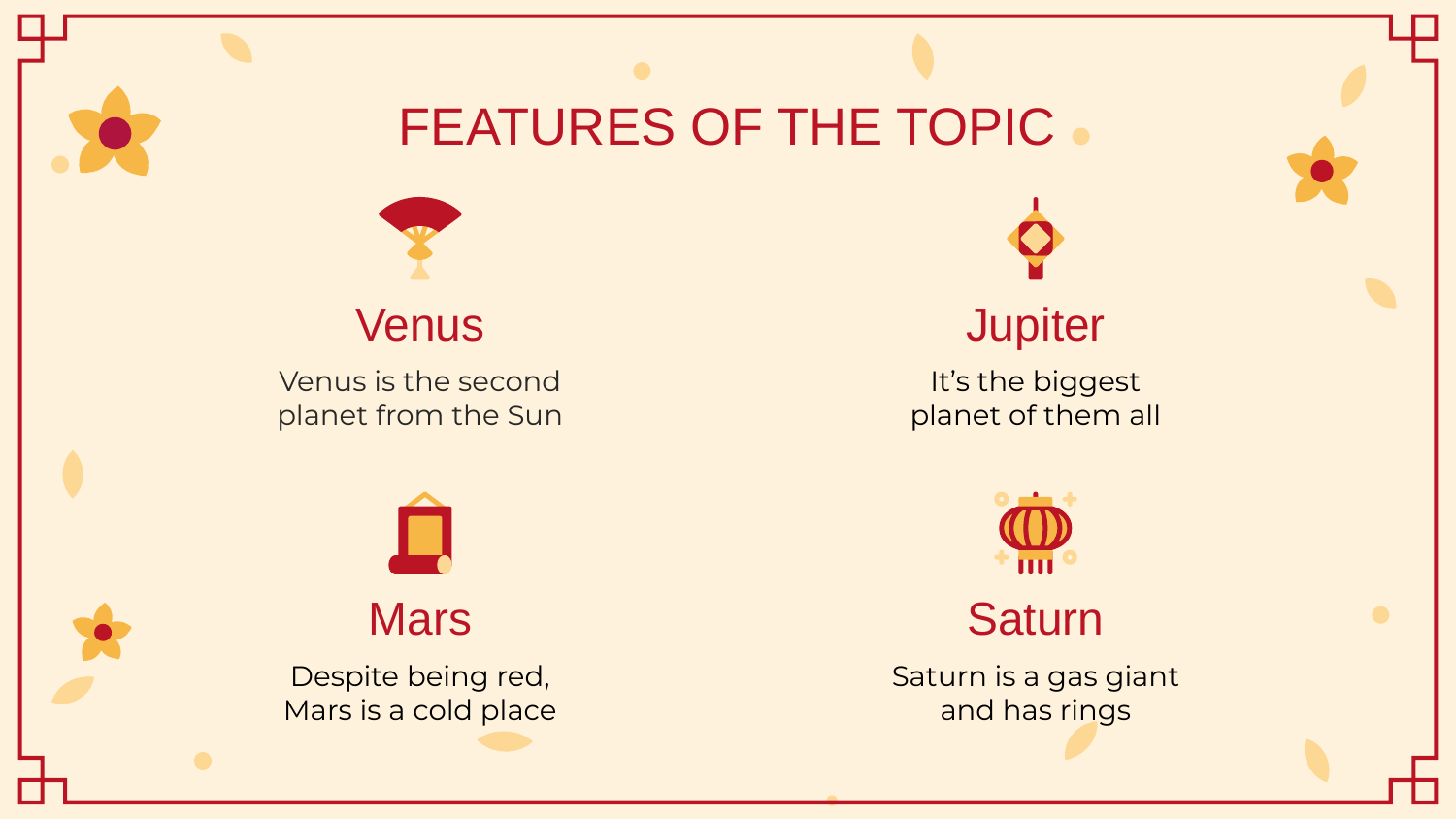

FEATURES OF THE TOPIC

# Venus
Jupiter
Venus is the second planet from the Sun
It’s the biggest planet of them all

Mars
Saturn

Despite being red, Mars is a cold place
Saturn is a gas giant and has rings